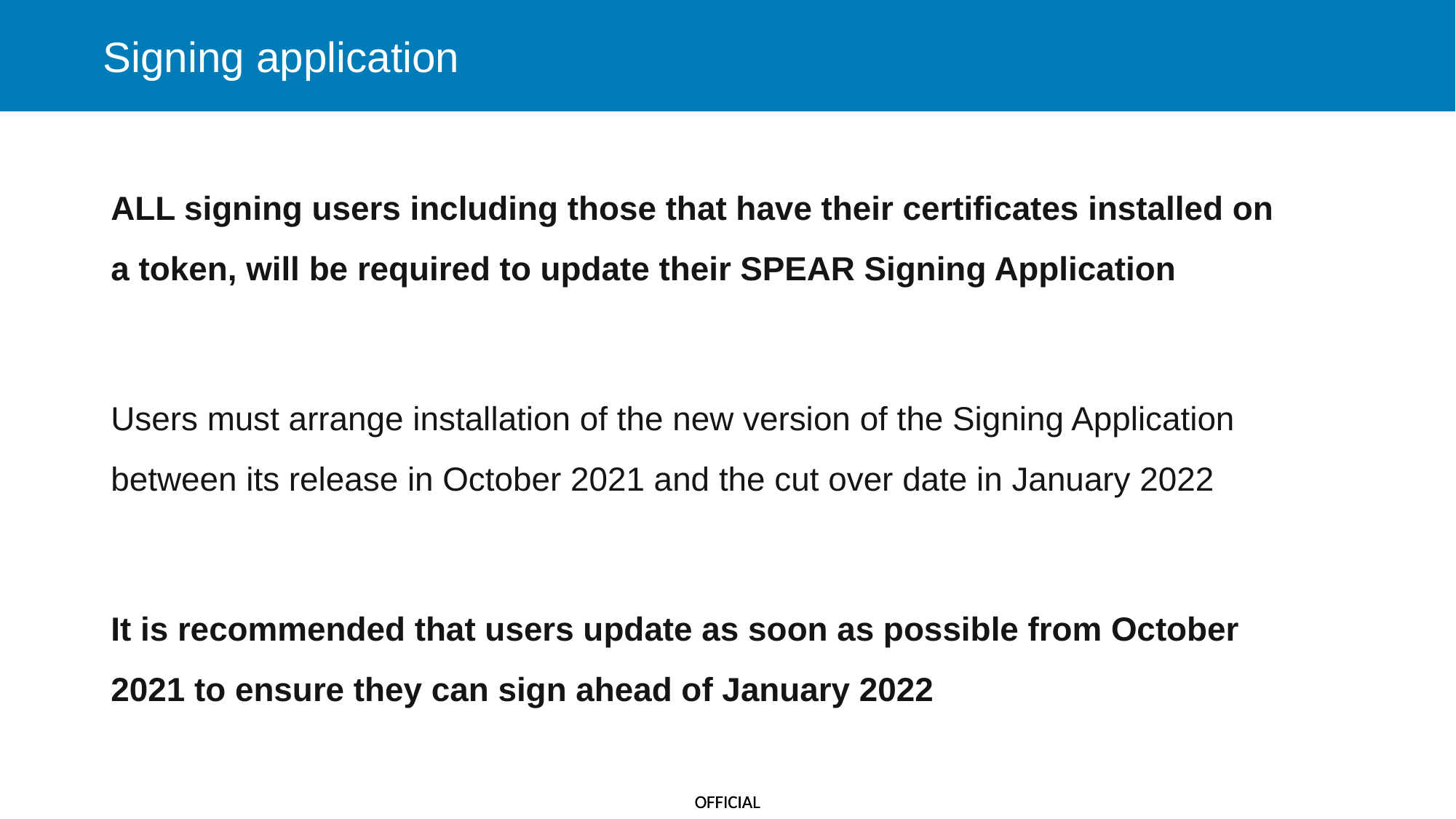

Signing application
ALL signing users including those that have their certificates installed on a token, will be required to update their SPEAR Signing Application

Users must arrange installation of the new version of the Signing Application between its release in October 2021 and the cut over date in January 2022

It is recommended that users update as soon as possible from October 2021 to ensure they can sign ahead of January 2022